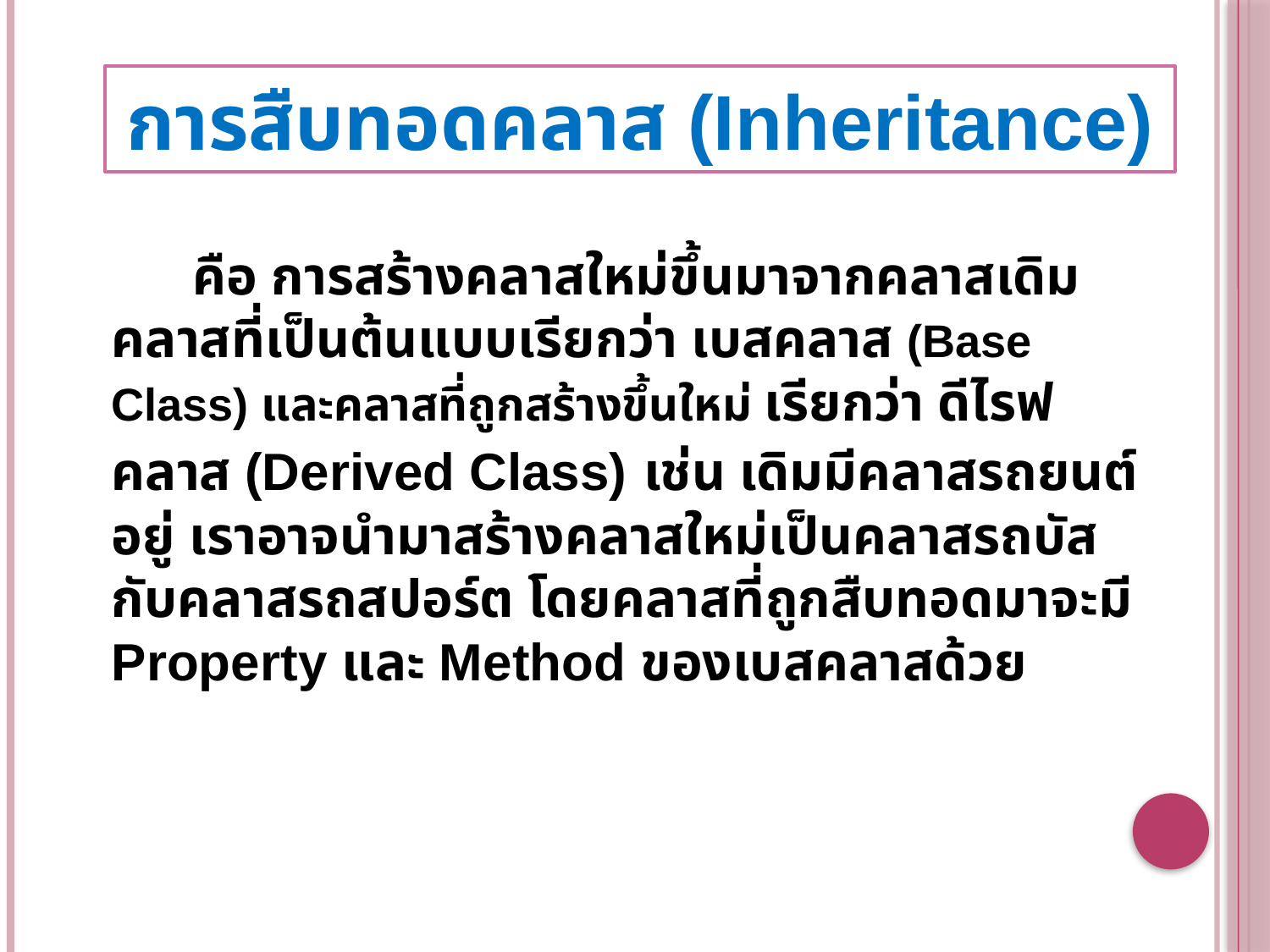

การสืบทอดคลาส (Inheritance)
      คือ การสร้างคลาสใหม่ขึ้นมาจากคลาสเดิม คลาสที่เป็นต้นแบบเรียกว่า เบสคลาส (Base Class) และคลาสที่ถูกสร้างขึ้นใหม่ เรียกว่า ดีไรฟคลาส (Derived Class) เช่น เดิมมีคลาสรถยนต์อยู่ เราอาจนำมาสร้างคลาสใหม่เป็นคลาสรถบัส กับคลาสรถสปอร์ต โดยคลาสที่ถูกสืบทอดมาจะมี Property และ Method ของเบสคลาสด้วย